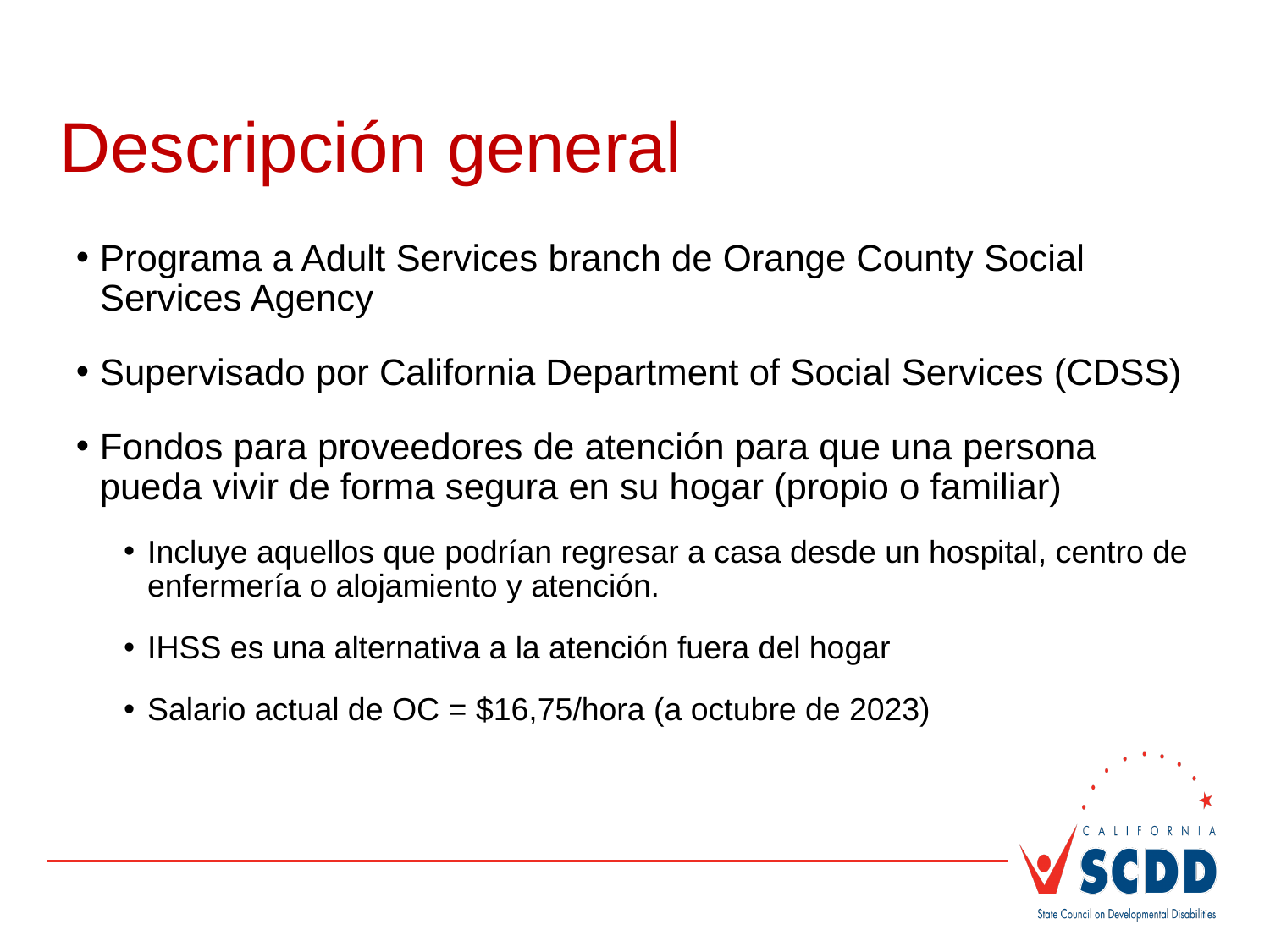

#
Descripción general
Programa a Adult Services branch de Orange County Social Services Agency
Supervisado por California Department of Social Services (CDSS)
Fondos para proveedores de atención para que una persona pueda vivir de forma segura en su hogar (propio o familiar)
Incluye aquellos que podrían regresar a casa desde un hospital, centro de enfermería o alojamiento y atención.
IHSS es una alternativa a la atención fuera del hogar
Salario actual de OC = $16,75/hora (a octubre de 2023)